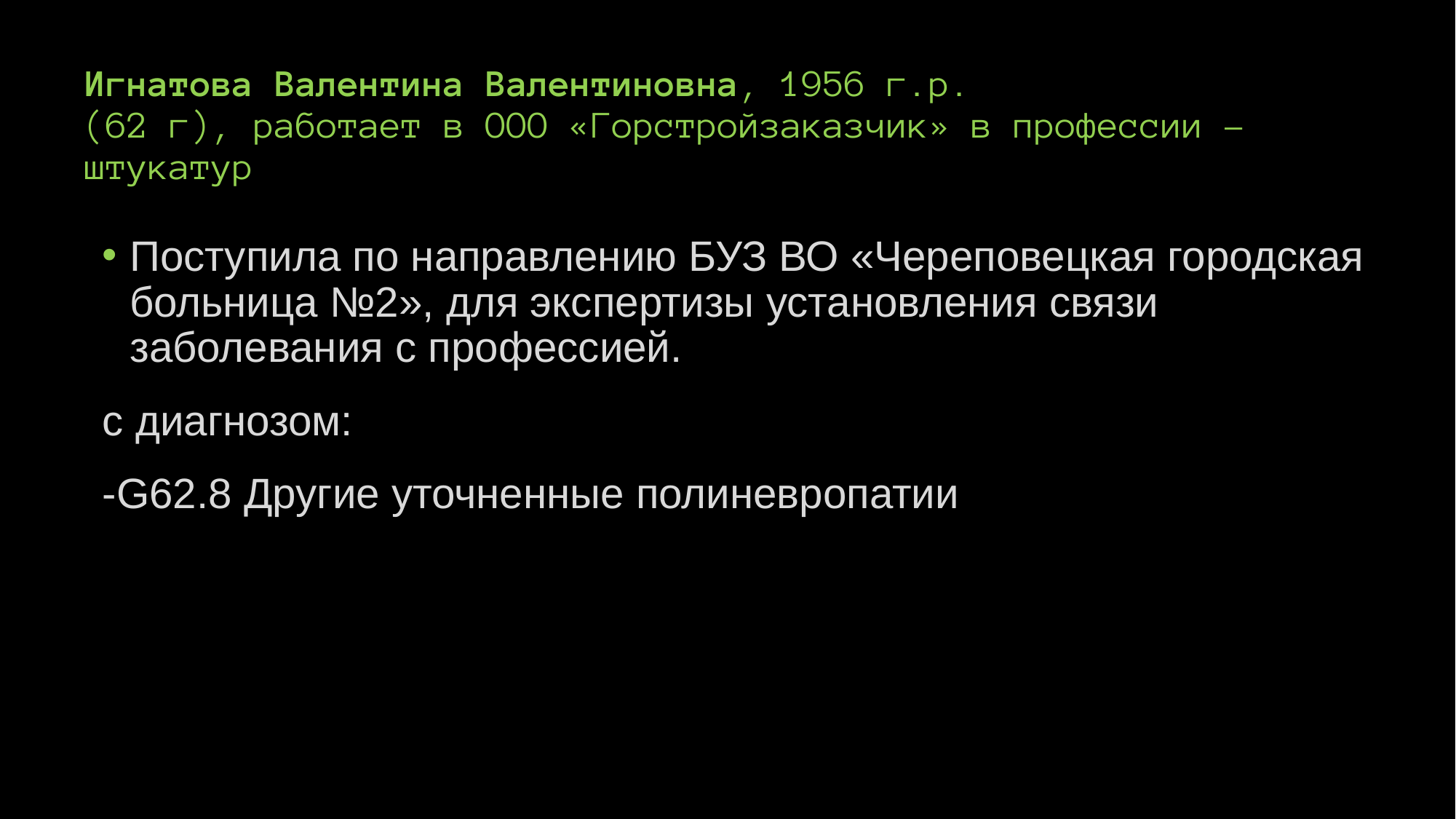

# Игнатова Валентина Валентиновна, 1956 г.р.               (62 г), работает в ООО «Горстройзаказчик» в профессии – штукатур
Поступила по направлению БУЗ ВО «Череповецкая городская больница №2», для экспертизы установления связи заболевания с профессией.
с диагнозом:
-G62.8 Другие уточненные полиневропатии